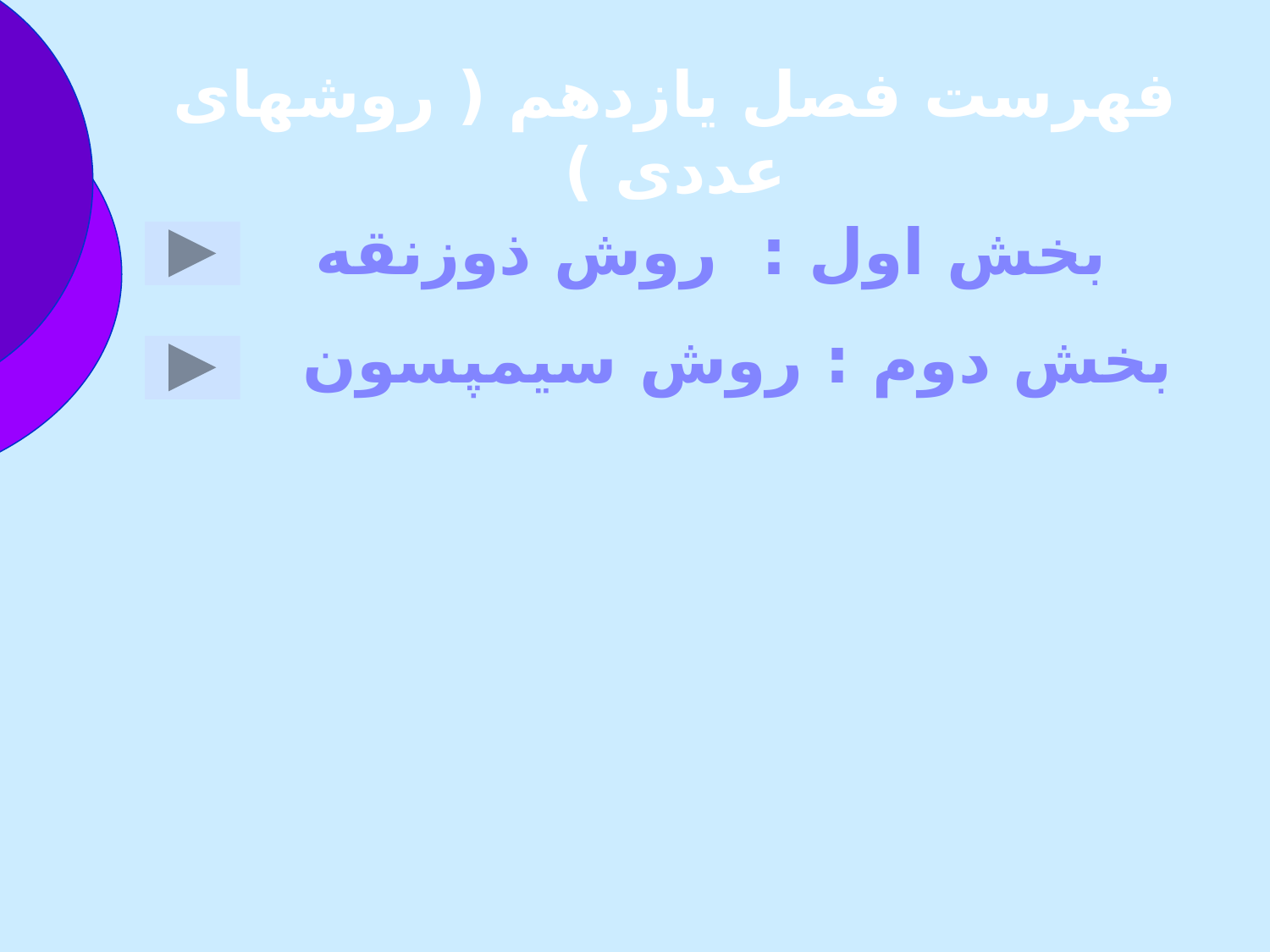

فهرست فصل يازدهم ( روشهای عددی )
بخش اول :  روش ذوزنقه
بخش دوم : روش سيمپسون